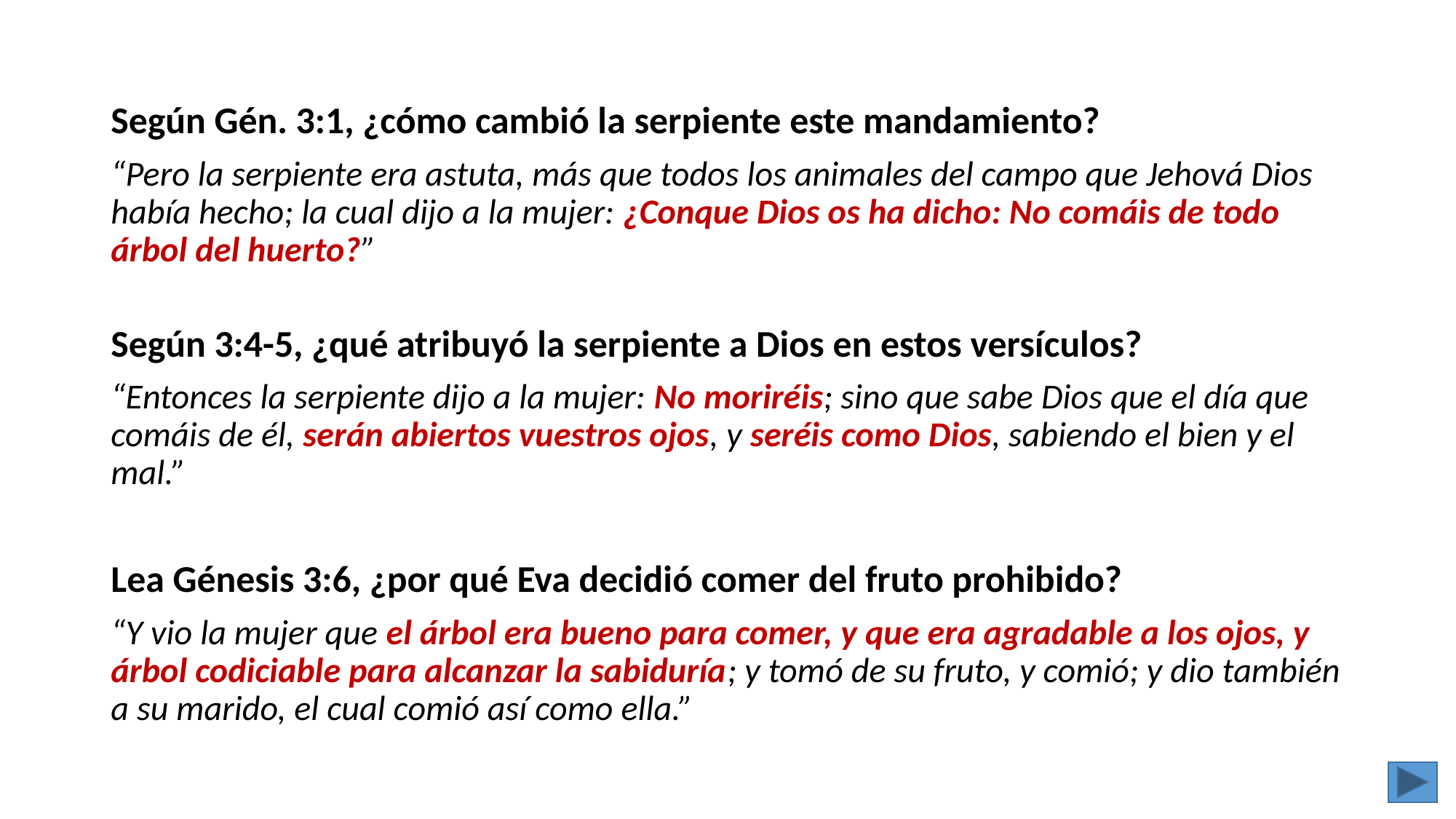

Según Gén. 3:1, ¿cómo cambió la serpiente este mandamiento?
“Pero la serpiente era astuta, más que todos los animales del campo que Jehová Dios había hecho; la cual dijo a la mujer: ¿Conque Dios os ha dicho: No comáis de todo árbol del huerto?”

Según 3:4-5, ¿qué atribuyó la serpiente a Dios en estos versículos?
“Entonces la serpiente dijo a la mujer: No moriréis; sino que sabe Dios que el día que comáis de él, serán abiertos vuestros ojos, y seréis como Dios, sabiendo el bien y el mal.”

Lea Génesis 3:6, ¿por qué Eva decidió comer del fruto prohibido?
“Y vio la mujer que el árbol era bueno para comer, y que era agradable a los ojos, y árbol codiciable para alcanzar la sabiduría; y tomó de su fruto, y comió; y dio también a su marido, el cual comió así como ella.”